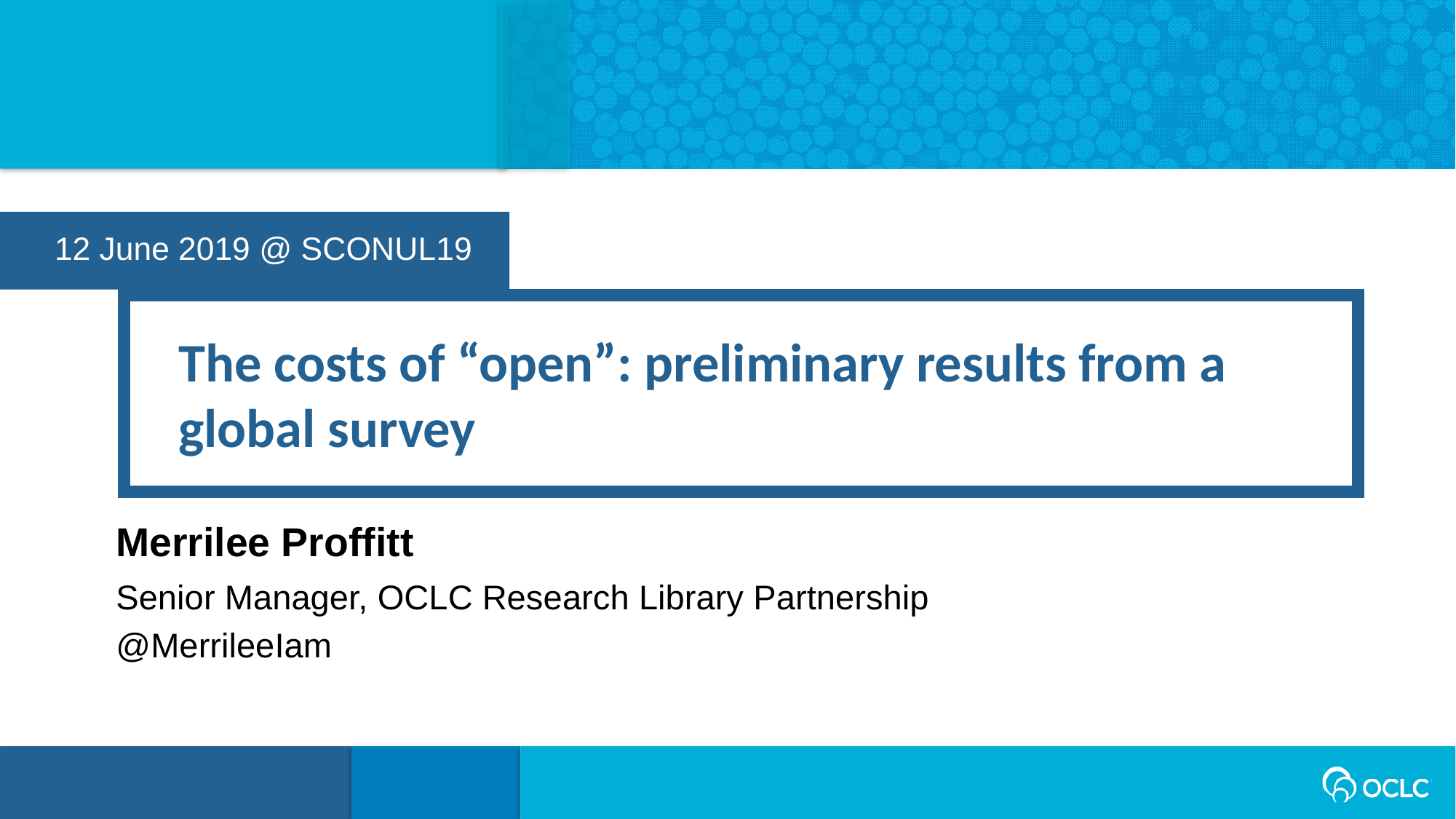

12 June 2019 @ SCONUL19
The costs of “open”: preliminary results from a global survey
Merrilee Proffitt
Senior Manager, OCLC Research Library Partnership
@MerrileeIam